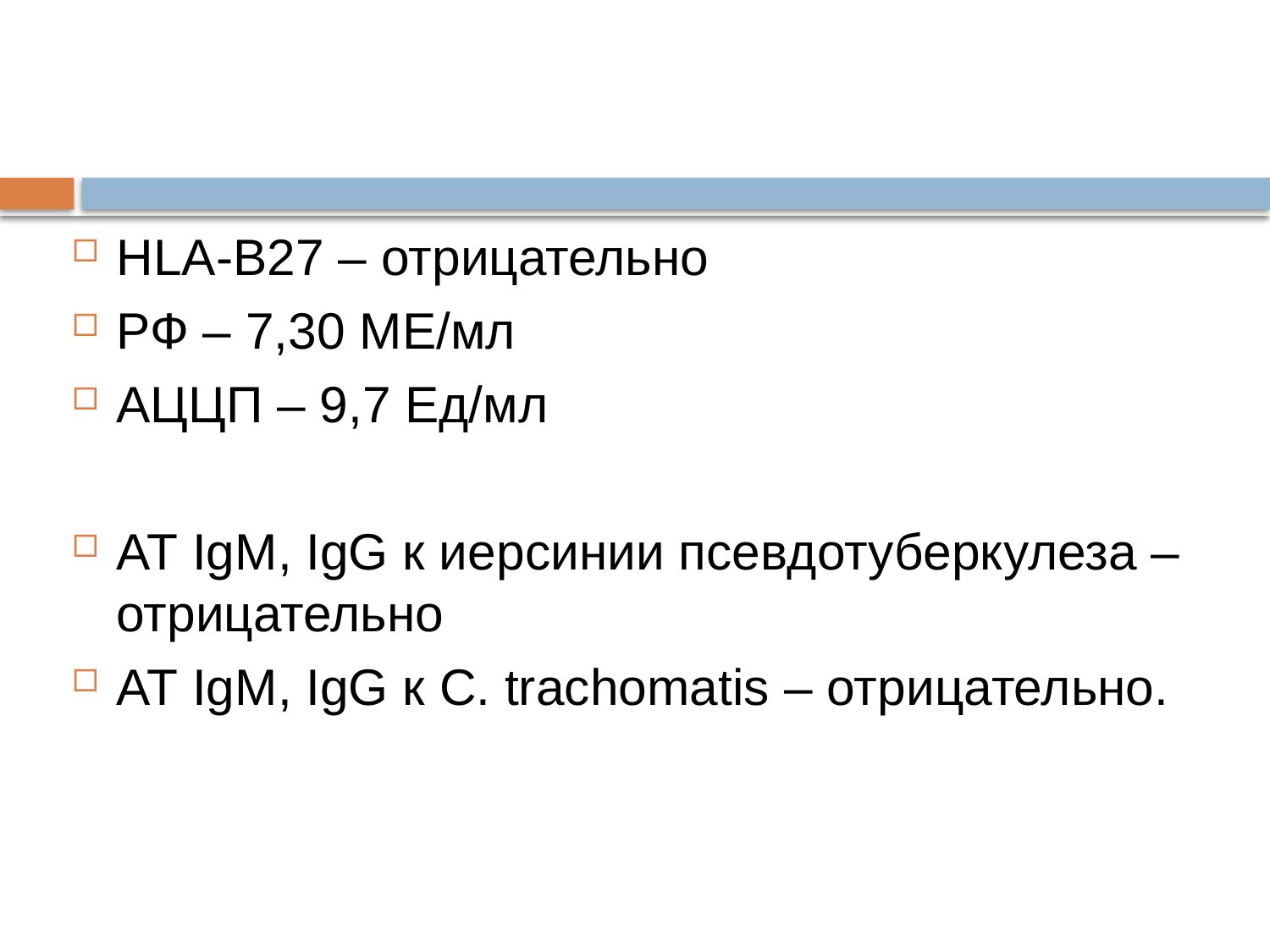

HLA-B27 – отрицательно
РФ – 7,30 МЕ/мл
АЦЦП – 9,7 Ед/мл

АТ IgM, IgG к иерсинии псевдотуберкулеза – отрицательно
АТ IgM, IgG к C. trachomatis – отрицательно.